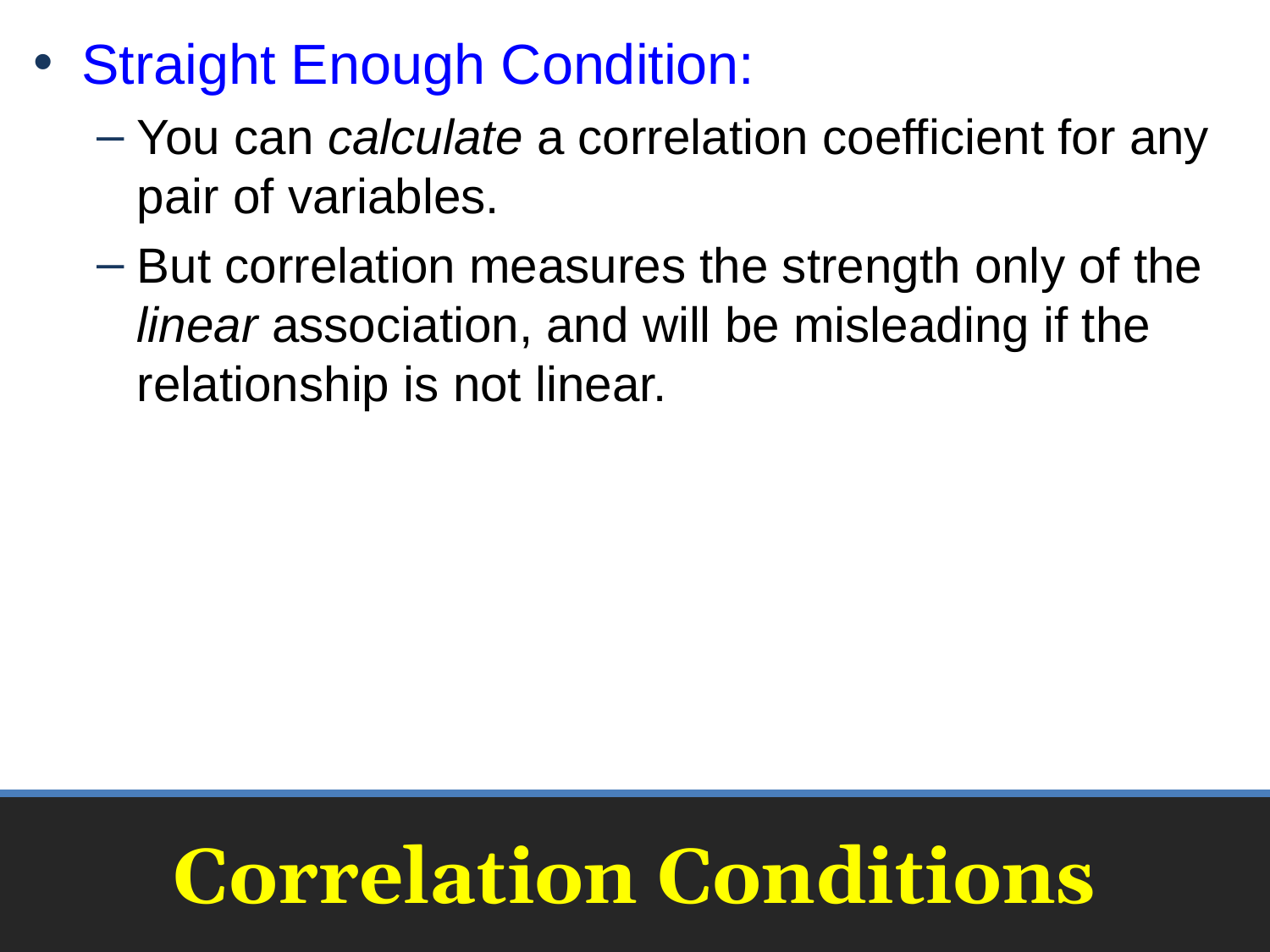

Straight Enough Condition:
You can calculate a correlation coefficient for any pair of variables.
But correlation measures the strength only of the linear association, and will be misleading if the relationship is not linear.
# Correlation Conditions